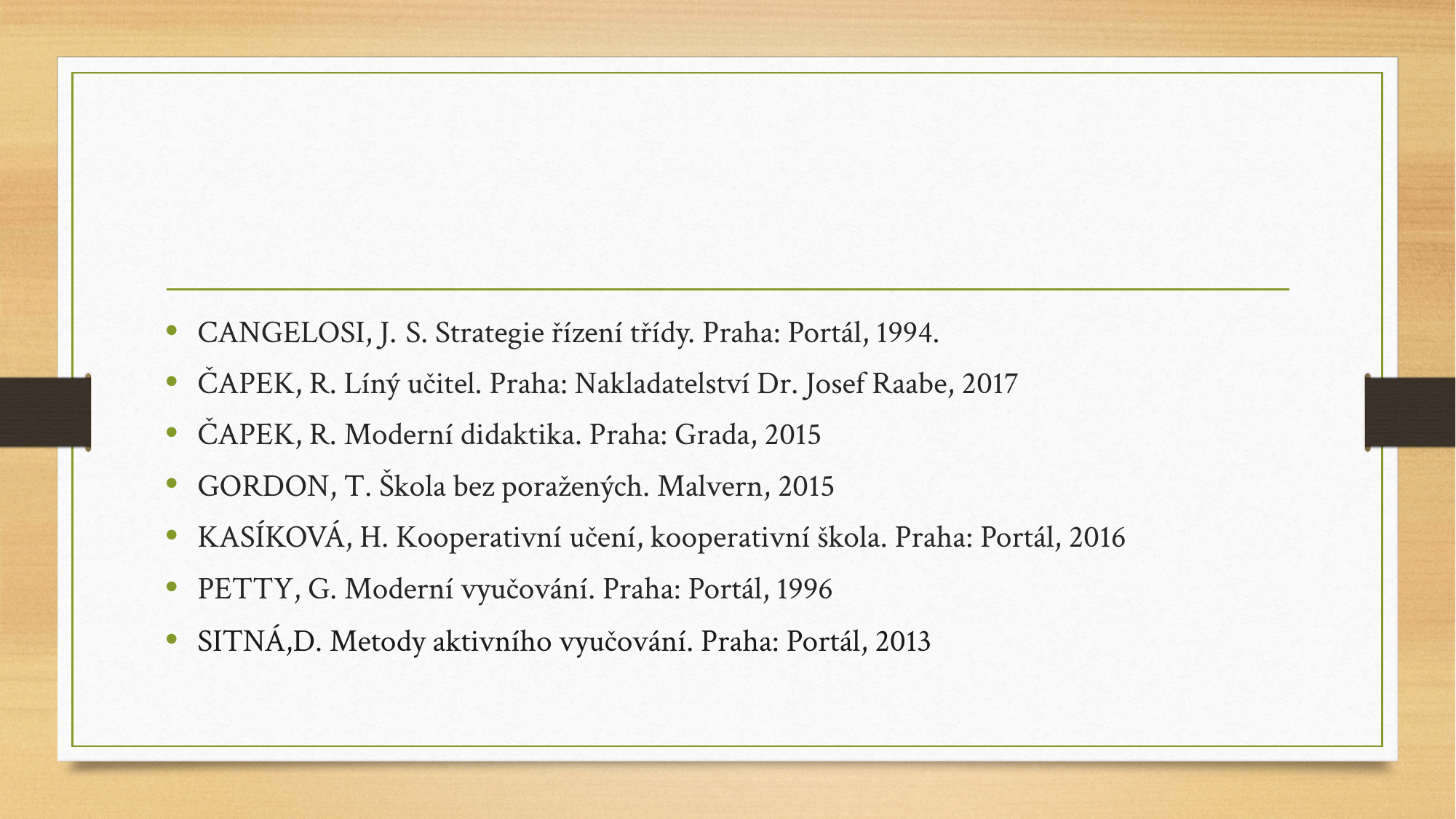

#
CANGELOSI, J. S. Strategie řízení třídy. Praha: Portál, 1994.
ČAPEK, R. Líný učitel. Praha: Nakladatelství Dr. Josef Raabe, 2017
ČAPEK, R. Moderní didaktika. Praha: Grada, 2015
GORDON, T. Škola bez poražených. Malvern, 2015
KASÍKOVÁ, H. Kooperativní učení, kooperativní škola. Praha: Portál, 2016
PETTY, G. Moderní vyučování. Praha: Portál, 1996
SITNÁ,D. Metody aktivního vyučování. Praha: Portál, 2013